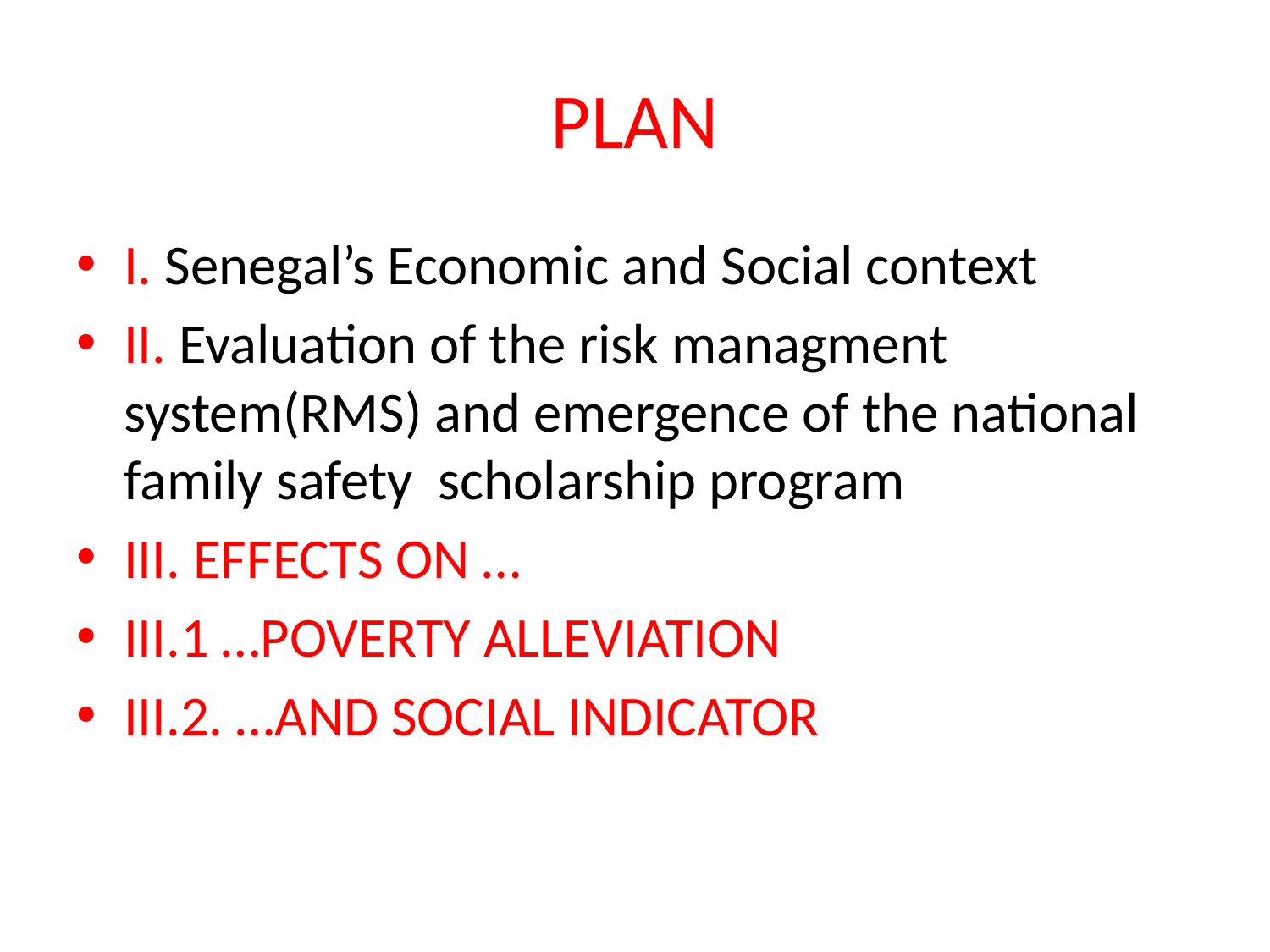

# PLAN
I. Senegal’s Economic and Social context
II. Evaluation of the risk managment system(RMS) and emergence of the national family safety  scholarship program
III. EFFECTS ON …
III.1 …POVERTY ALLEVIATION
III.2. …AND SOCIAL INDICATOR